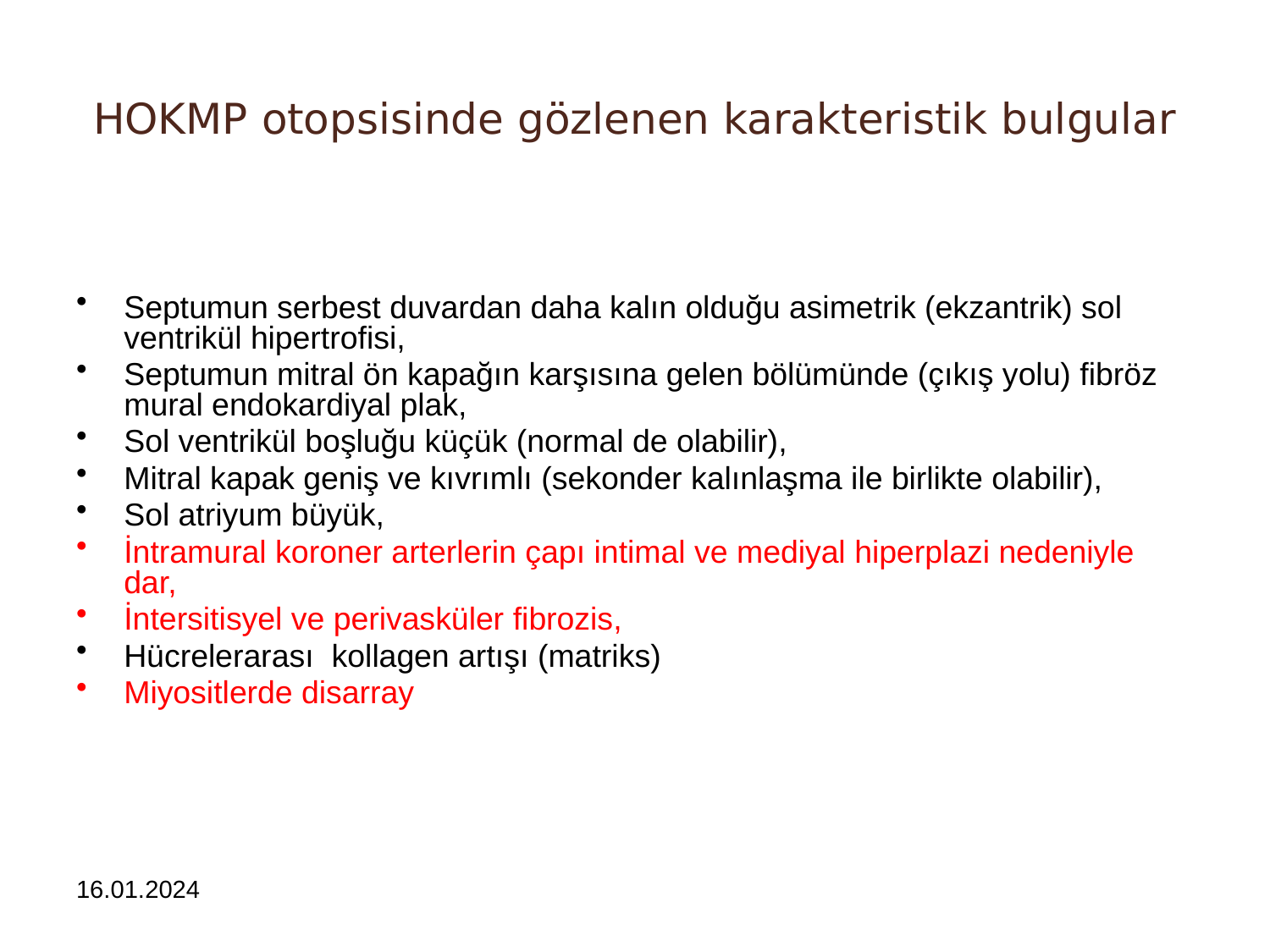

# HOKMP otopsisinde gözlenen karakteristik bulgular
Septumun serbest duvardan daha kalın olduğu asimetrik (ekzantrik) sol ventrikül hipertrofisi,
Septumun mitral ön kapağın karşısına gelen bölümünde (çıkış yolu) fibröz mural endokardiyal plak,
Sol ventrikül boşluğu küçük (normal de olabilir),
Mitral kapak geniş ve kıvrımlı (sekonder kalınlaşma ile birlikte olabilir),
Sol atriyum büyük,
İntramural koroner arterlerin çapı intimal ve mediyal hiperplazi nedeniyle dar,
İntersitisyel ve perivasküler fibrozis,
Hücrelerarası  kollagen artışı (matriks)
Miyositlerde disarray

16.01.2024